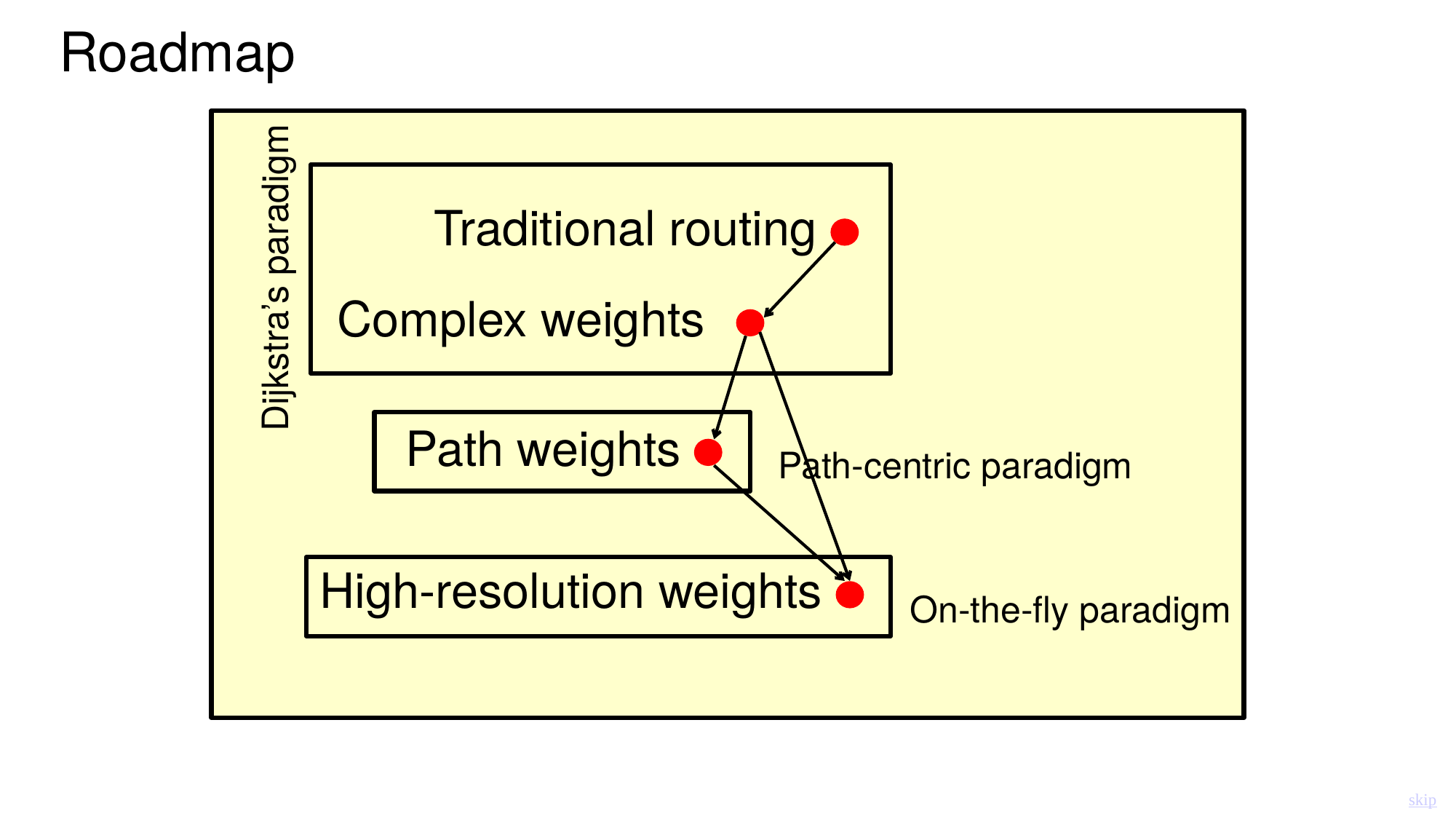

# Roadmap

Dijkstra’s paradigm
Traditional routing

Complex weights

High-resolution weights

Path weights

Path-centric paradigm

On-the-fly paradigm
skip